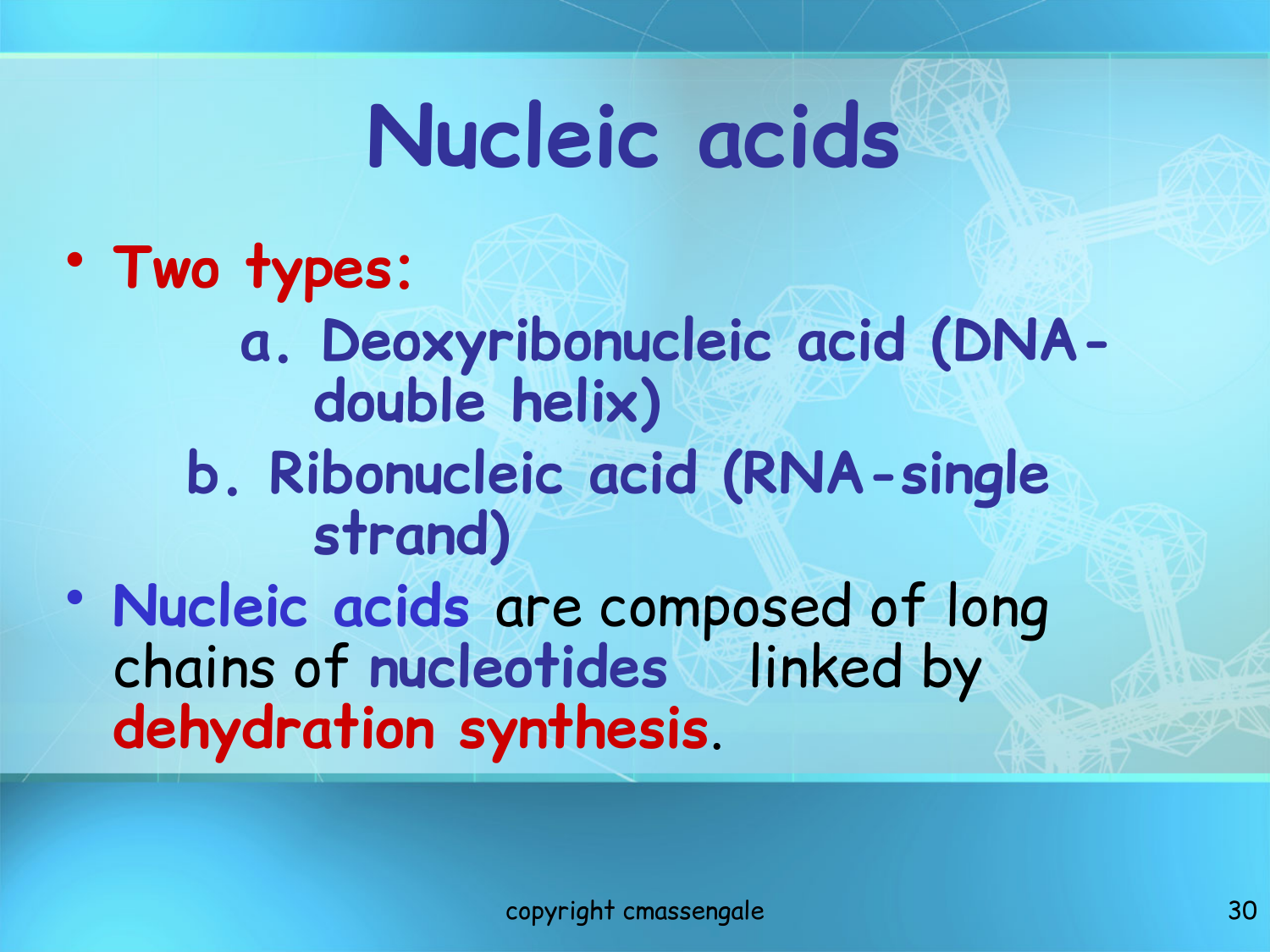

# Nucleic acids
Two types:
		a. Deoxyribonucleic acid (DNA-		   double helix)
	   b. Ribonucleic acid (RNA-single       	   strand)
Nucleic acids are composed of long chains of nucleotides 	linked by dehydration synthesis.
copyright cmassengale
30